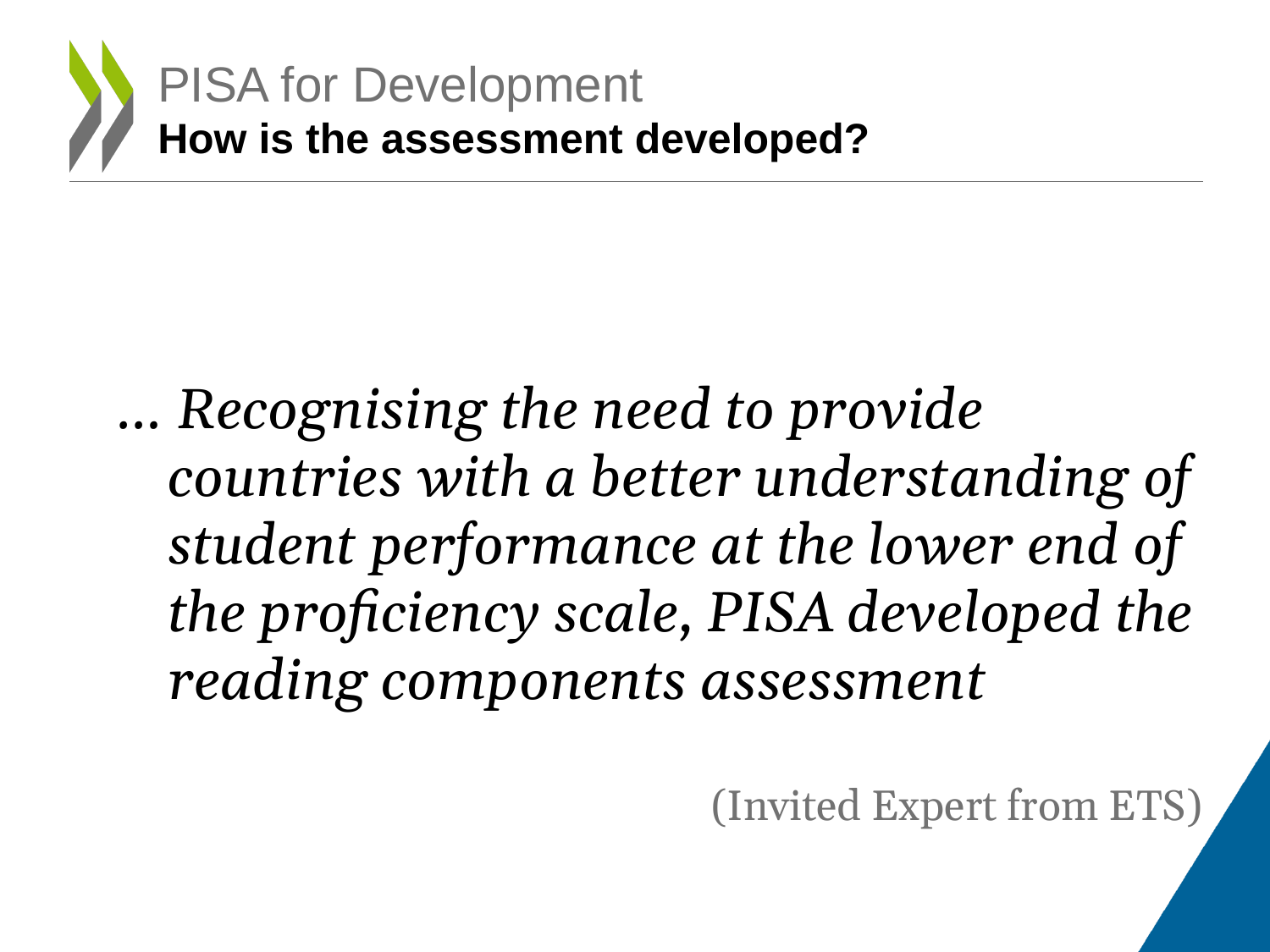

# PISA for Development How is the assessment developed?
… Recognising the need to provide countries with a better understanding of student performance at the lower end of the proficiency scale, PISA developed the reading components assessment

(Invited Expert from ETS)